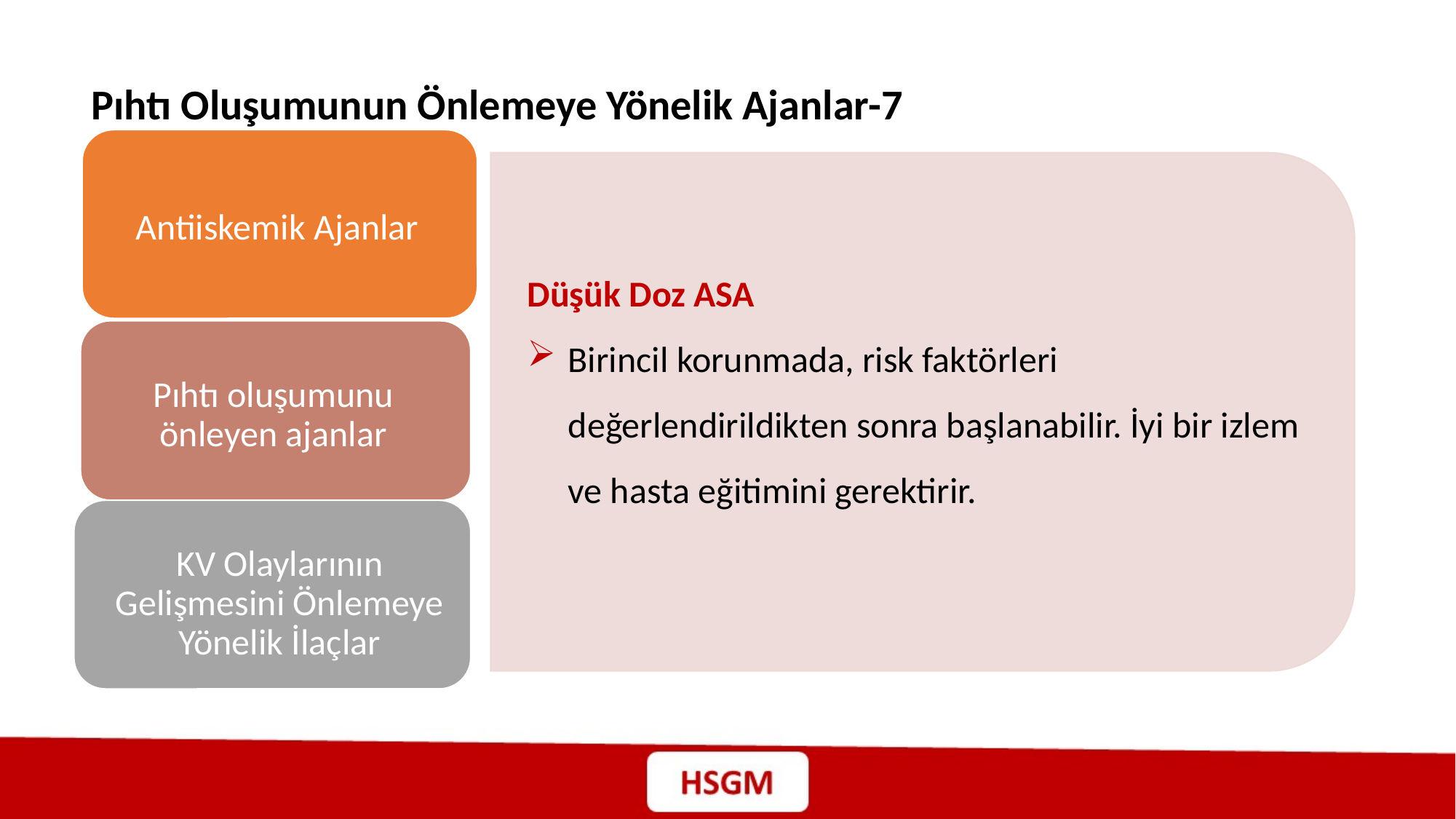

Pıhtı Oluşumunun Önlemeye Yönelik Ajanlar-7

Antiiskemik Ajanlar

Pıhtı oluşumunu önleyen ajanlar

KV Olaylarının Gelişmesini Önlemeye Yönelik İlaçlar

Düşük Doz ASA
Birincil korunmada, risk faktörleri değerlendirildikten sonra başlanabilir. İyi bir izlem ve hasta eğitimini gerektirir.